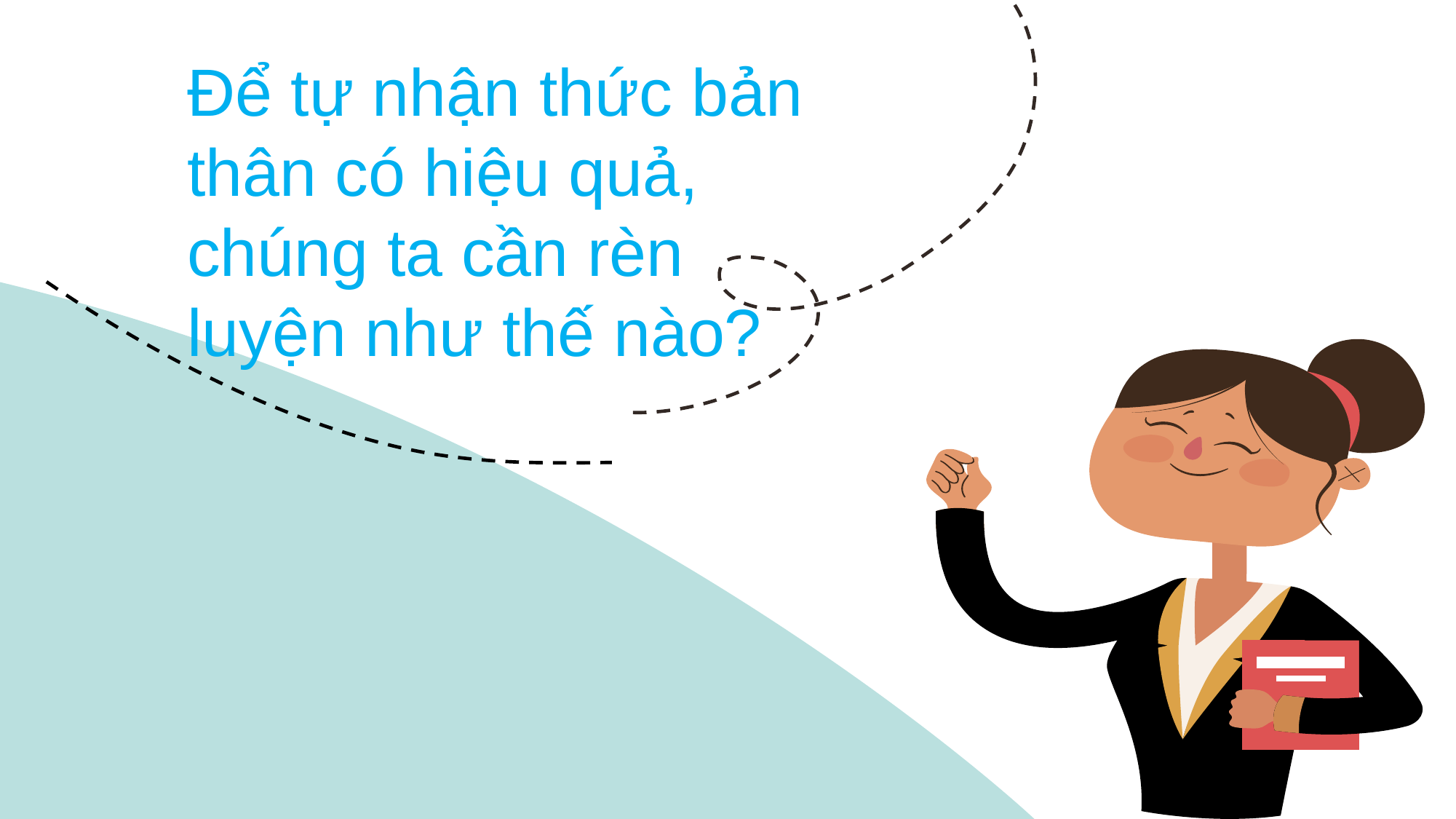

Để tự nhận thức bản thân có hiệu quả, chúng ta cần rèn luyện như thế nào?